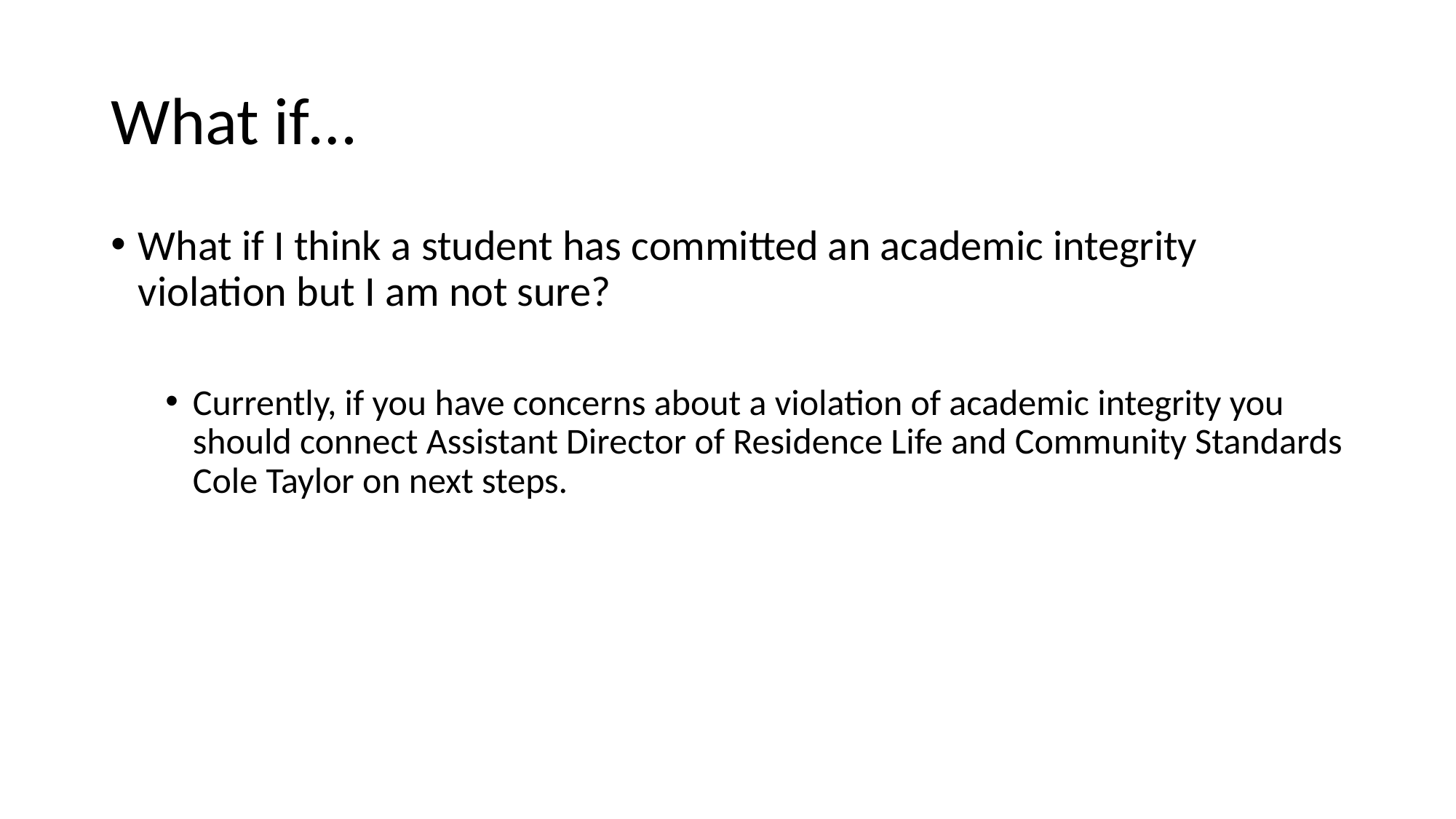

# What if…
What if I think a student has committed an academic integrity violation but I am not sure?

Currently, if you have concerns about a violation of academic integrity you should connect Assistant Director of Residence Life and Community Standards Cole Taylor on next steps.